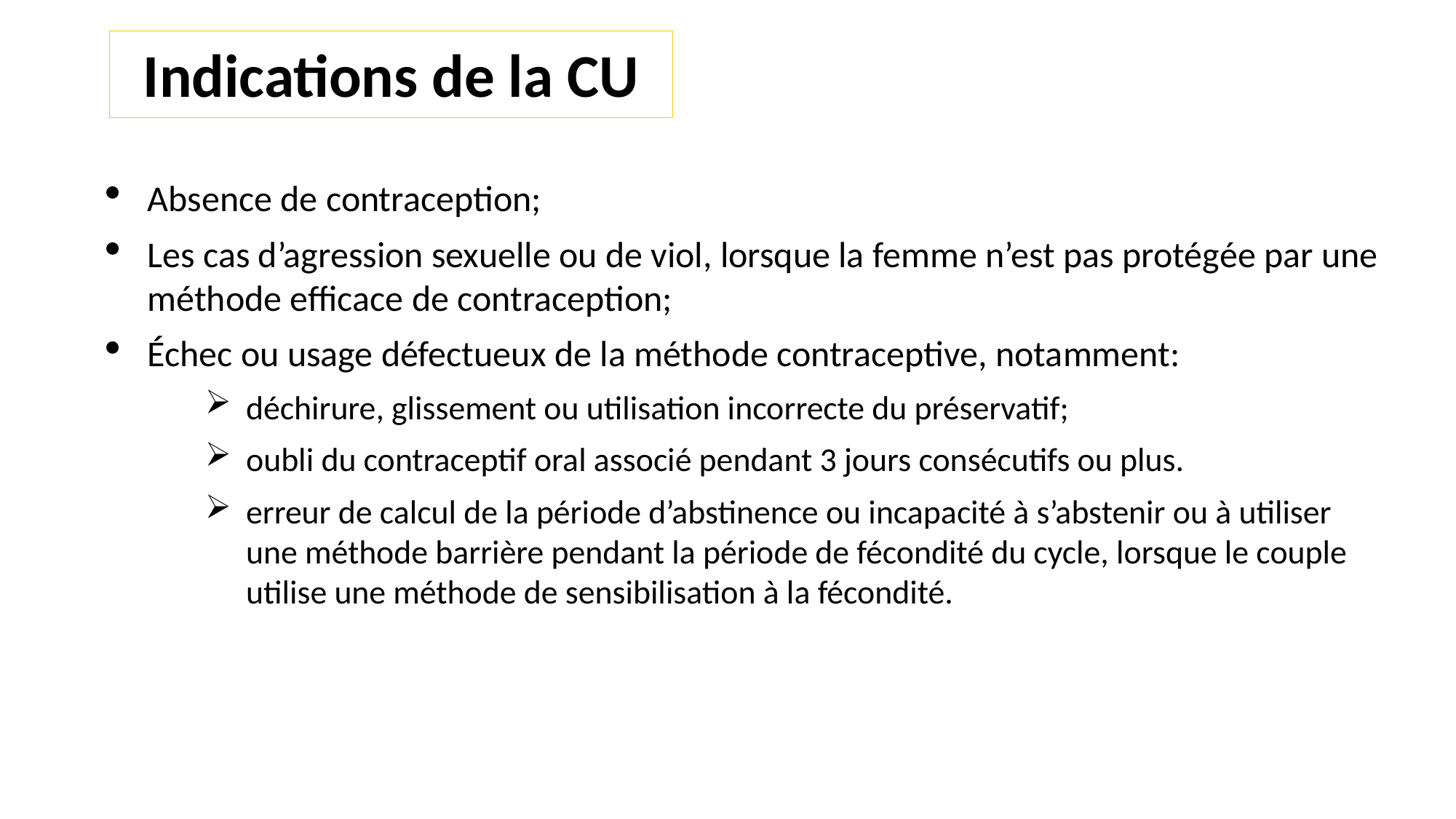

# Indications de la CU
Absence de contraception;
Les cas d’agression sexuelle ou de viol, lorsque la femme n’est pas protégée par une méthode efficace de contraception;
Échec ou usage défectueux de la méthode contraceptive, notamment:
déchirure, glissement ou utilisation incorrecte du préservatif;
oubli du contraceptif oral associé pendant 3 jours consécutifs ou plus.
erreur de calcul de la période d’abstinence ou incapacité à s’abstenir ou à utiliser une méthode barrière pendant la période de fécondité du cycle, lorsque le couple utilise une méthode de sensibilisation à la fécondité.